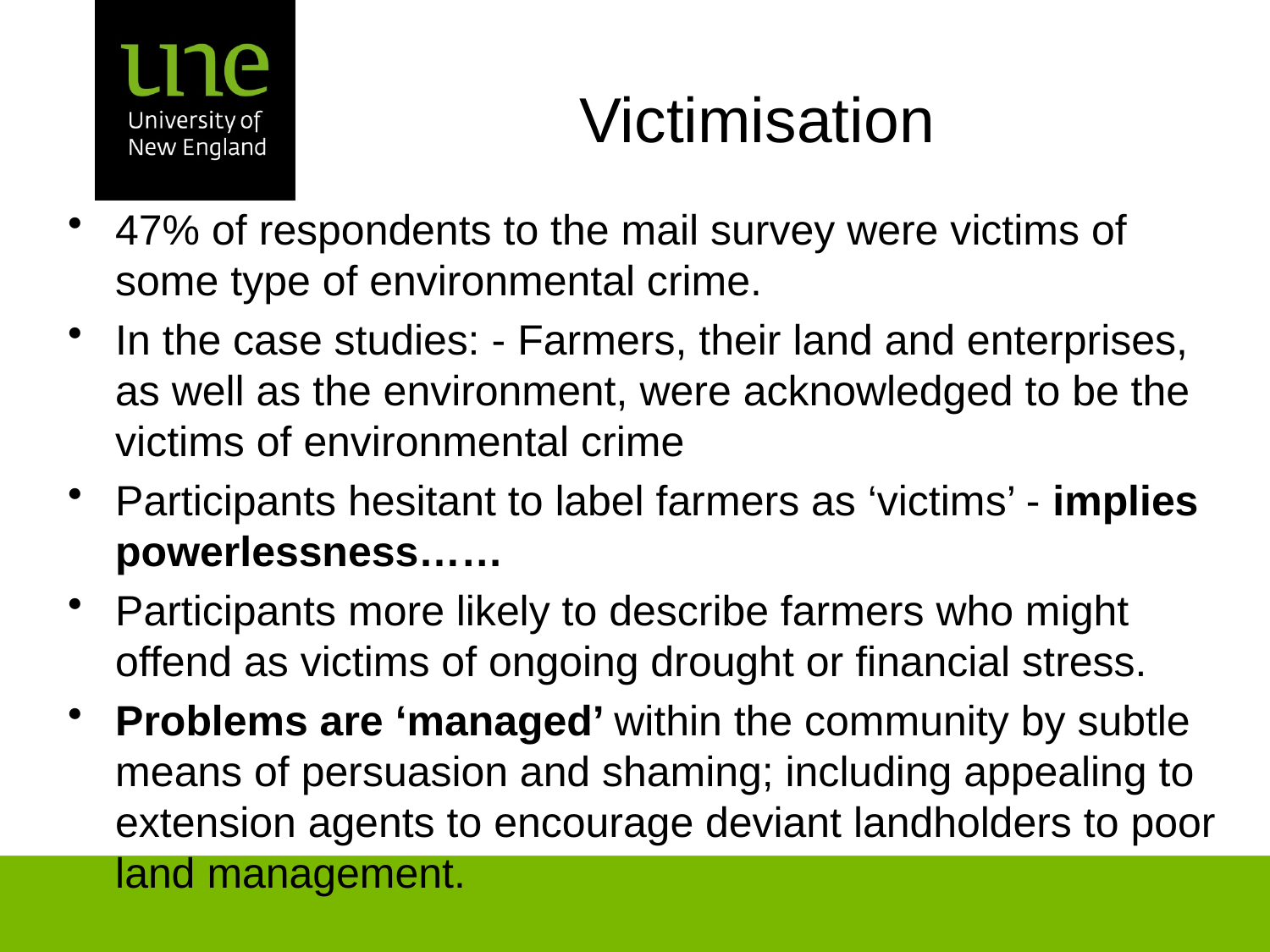

# Victimisation
47% of respondents to the mail survey were victims of some type of environmental crime.
In the case studies: - Farmers, their land and enterprises, as well as the environment, were acknowledged to be the victims of environmental crime
Participants hesitant to label farmers as ‘victims’ - implies powerlessness……
Participants more likely to describe farmers who might offend as victims of ongoing drought or financial stress.
Problems are ‘managed’ within the community by subtle means of persuasion and shaming; including appealing to extension agents to encourage deviant landholders to poor land management.